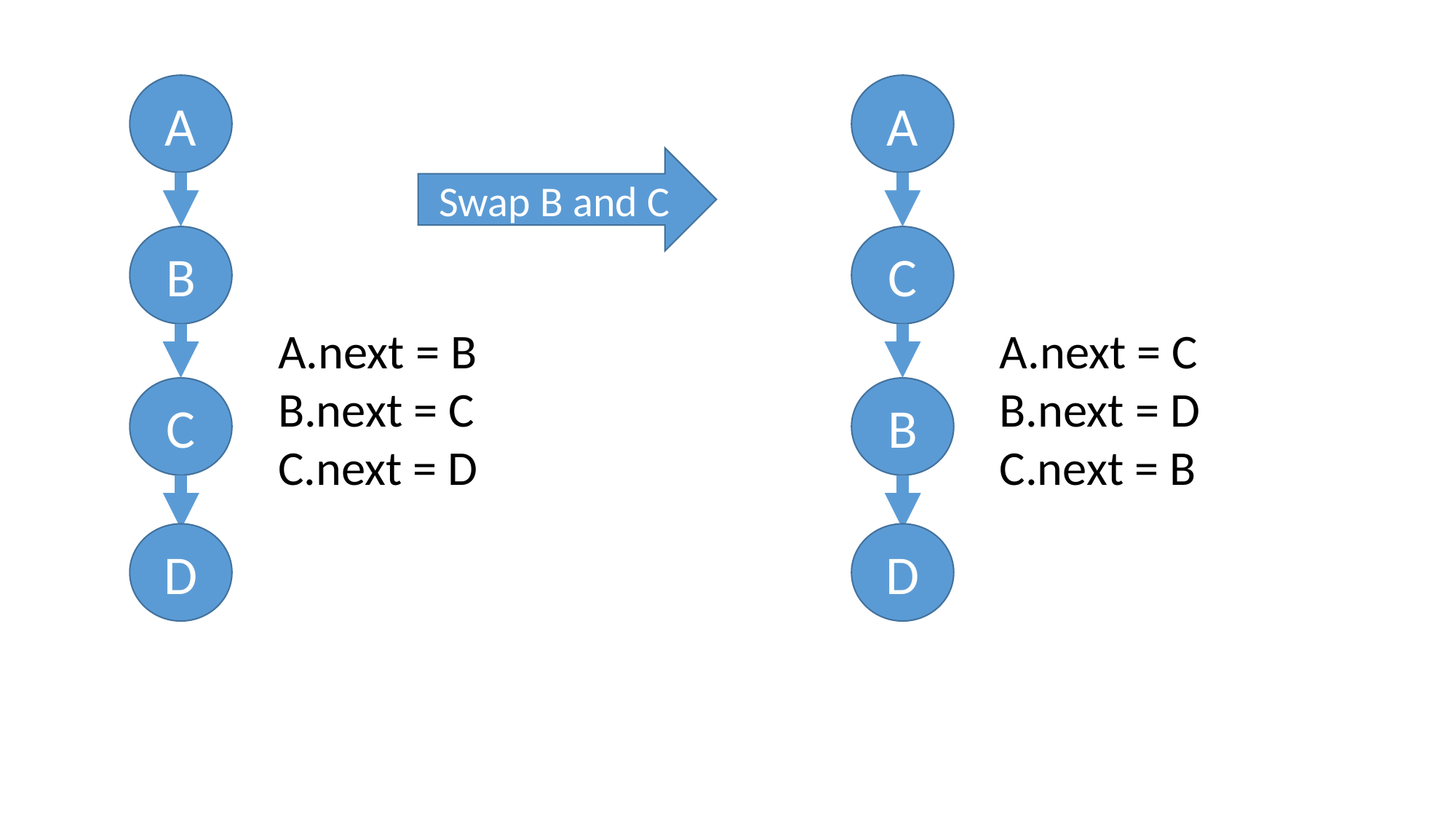

A
A
Swap B and C
B
C
A.next = B
B.next = C
C.next = D
A.next = C
B.next = D
C.next = B
C
B
D
D